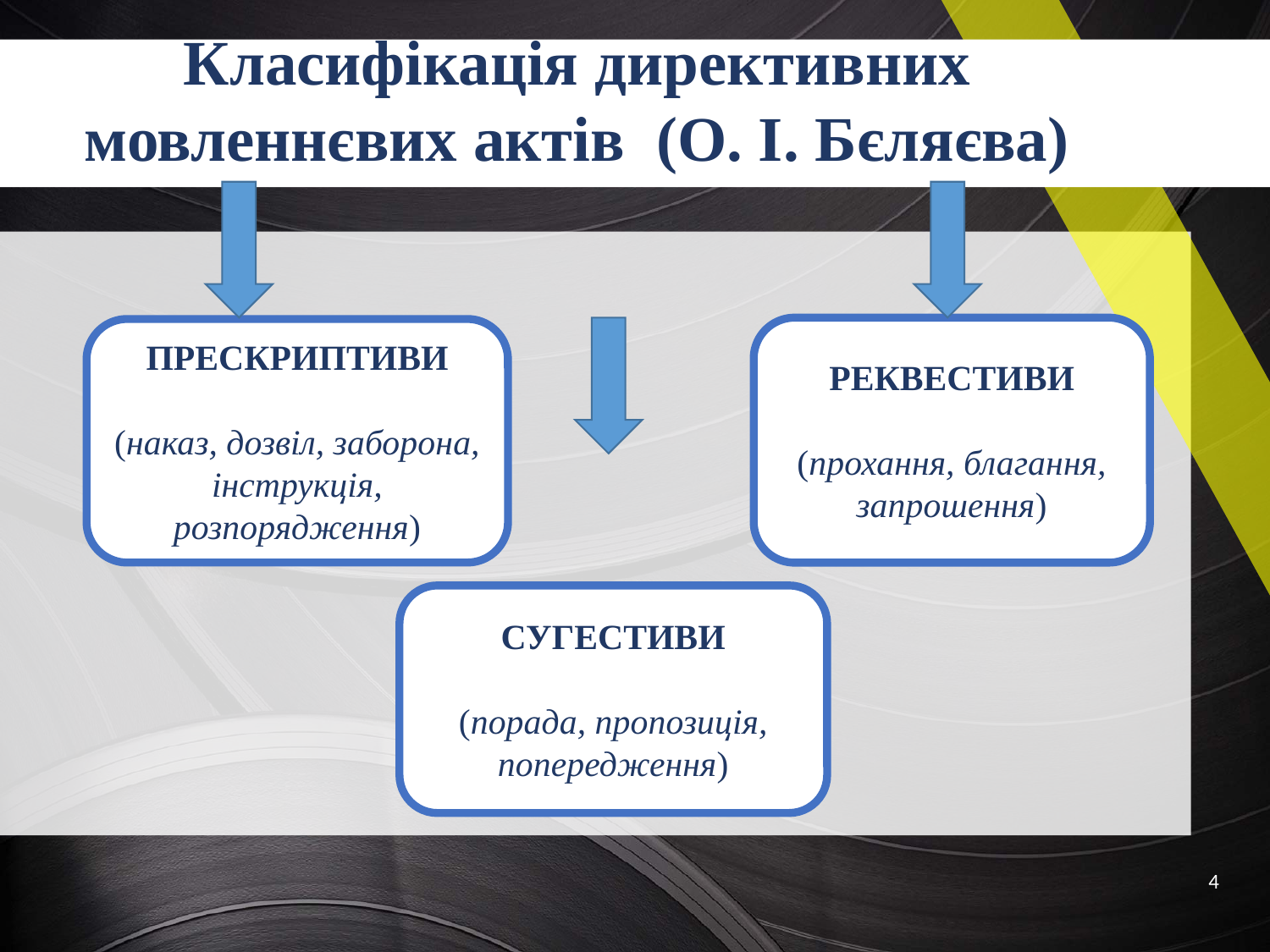

Класифікація директивних мовленнєвих актів  (О. І. Бєляєва)

РЕКВЕСТИВИ

(прохання, благання, запрошення)
ПРЕСКРИПТИВИ

(наказ, дозвіл, заборона, інструкція, розпорядження)
СУГЕСТИВИ

(порада, пропозиція, попередження)
4